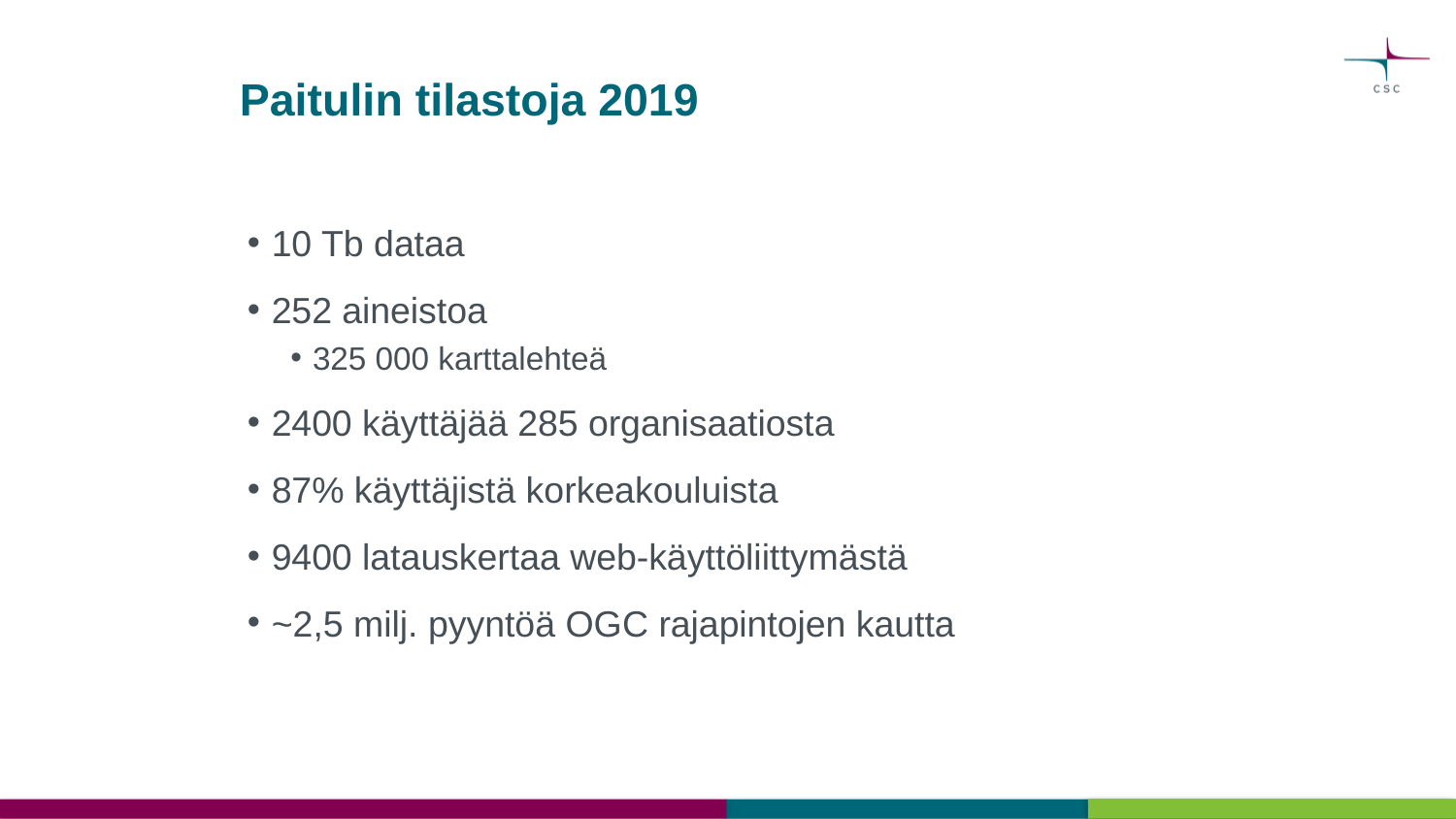

# Paitulin tilastoja 2019
10 Tb dataa
252 aineistoa
325 000 karttalehteä
2400 käyttäjää 285 organisaatiosta
87% käyttäjistä korkeakouluista
9400 latauskertaa web-käyttöliittymästä
~2,5 milj. pyyntöä OGC rajapintojen kautta